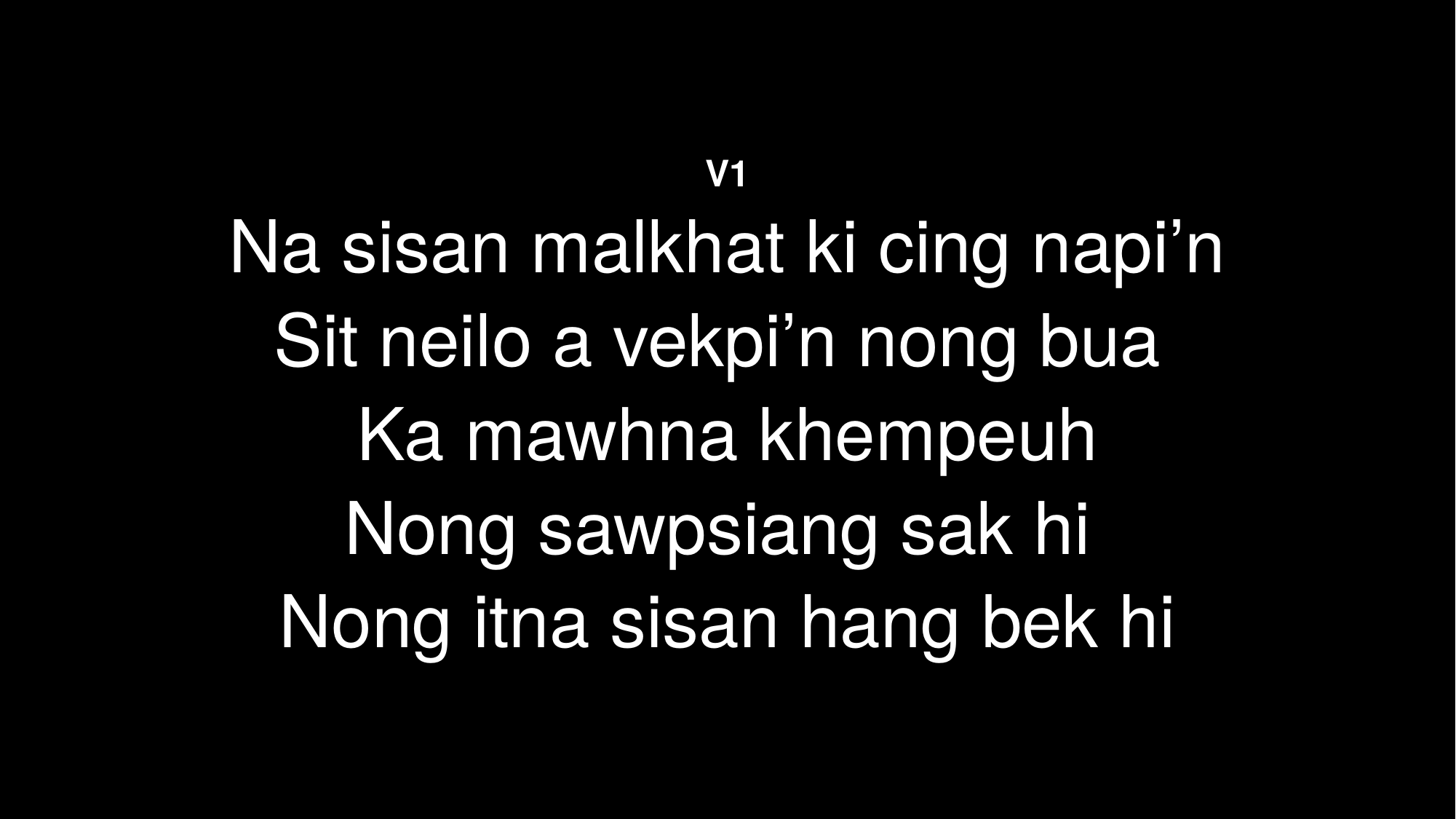

V1
Na sisan malkhat ki cing napi’n
Sit neilo a vekpi’n nong bua
Ka mawhna khempeuh
Nong sawpsiang sak hi
Nong itna sisan hang bek hi